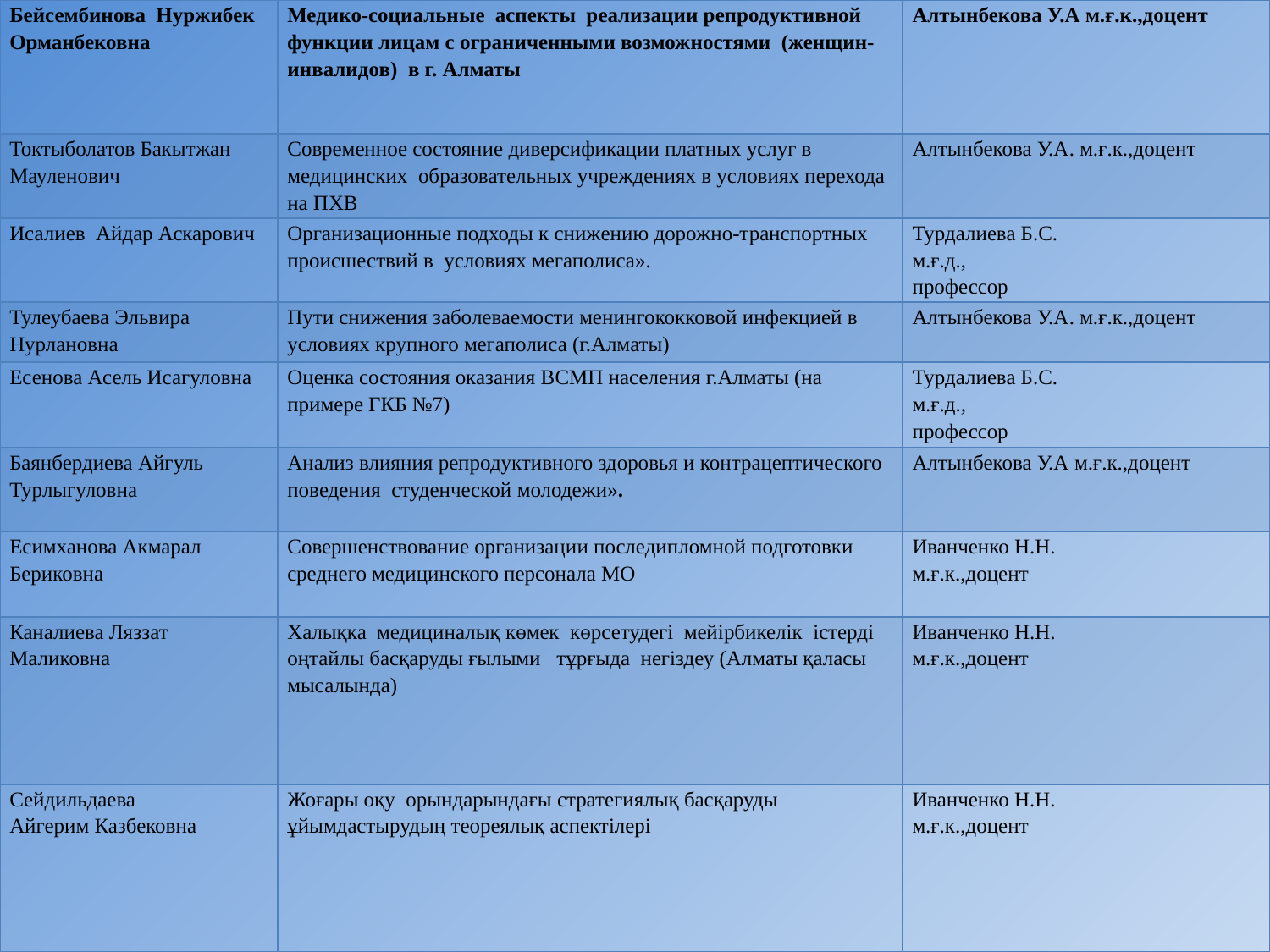

| Бейсембинова Нуржибек Орманбековна | Медико-социальные аспекты реализации репродуктивной функции лицам с ограниченными возможностями (женщин-инвалидов) в г. Алматы | Алтынбекова У.А м.ғ.к.,доцент |
| --- | --- | --- |
| Токтыболатов Бакытжан Мауленович | Современное состояние диверсификации платных услуг в медицинских образовательных учреждениях в условиях перехода на ПХВ | Алтынбекова У.А. м.ғ.к.,доцент |
| Исалиев Айдар Аскарович | Организационные подходы к снижению дорожно-транспортных происшествий в условиях мегаполиса». | Турдалиева Б.С. м.ғ.д., профессор |
| Тулеубаева Эльвира Нурлановна | Пути снижения заболеваемости менингококковой инфекцией в условиях крупного мегаполиса (г.Алматы) | Алтынбекова У.А. м.ғ.к.,доцент |
| Есенова Асель Исагуловна | Оценка состояния оказания ВСМП населения г.Алматы (на примере ГКБ №7) | Турдалиева Б.С. м.ғ.д., профессор |
| Баянбердиева Айгуль Турлыгуловна | Анализ влияния репродуктивного здоровья и контрацептического поведения студенческой молодежи». | Алтынбекова У.А м.ғ.к.,доцент |
| Есимханова Акмарал Бериковна | Совершенствование организации последипломной подготовки среднего медицинского персонала МО | Иванченко Н.Н. м.ғ.к.,доцент |
| Каналиева Ляззат Маликовна | Халықка медициналық көмек көрсетудегі мейірбикелік істерді оңтайлы басқаруды ғылыми тұрғыда негіздеу (Алматы қаласы мысалында) | Иванченко Н.Н. м.ғ.к.,доцент |
| Сейдильдаева Айгерим Казбековна | Жоғары оқу орындарындағы стратегиялық басқаруды ұйымдастырудың теореялық аспектілері | Иванченко Н.Н. м.ғ.к.,доцент |